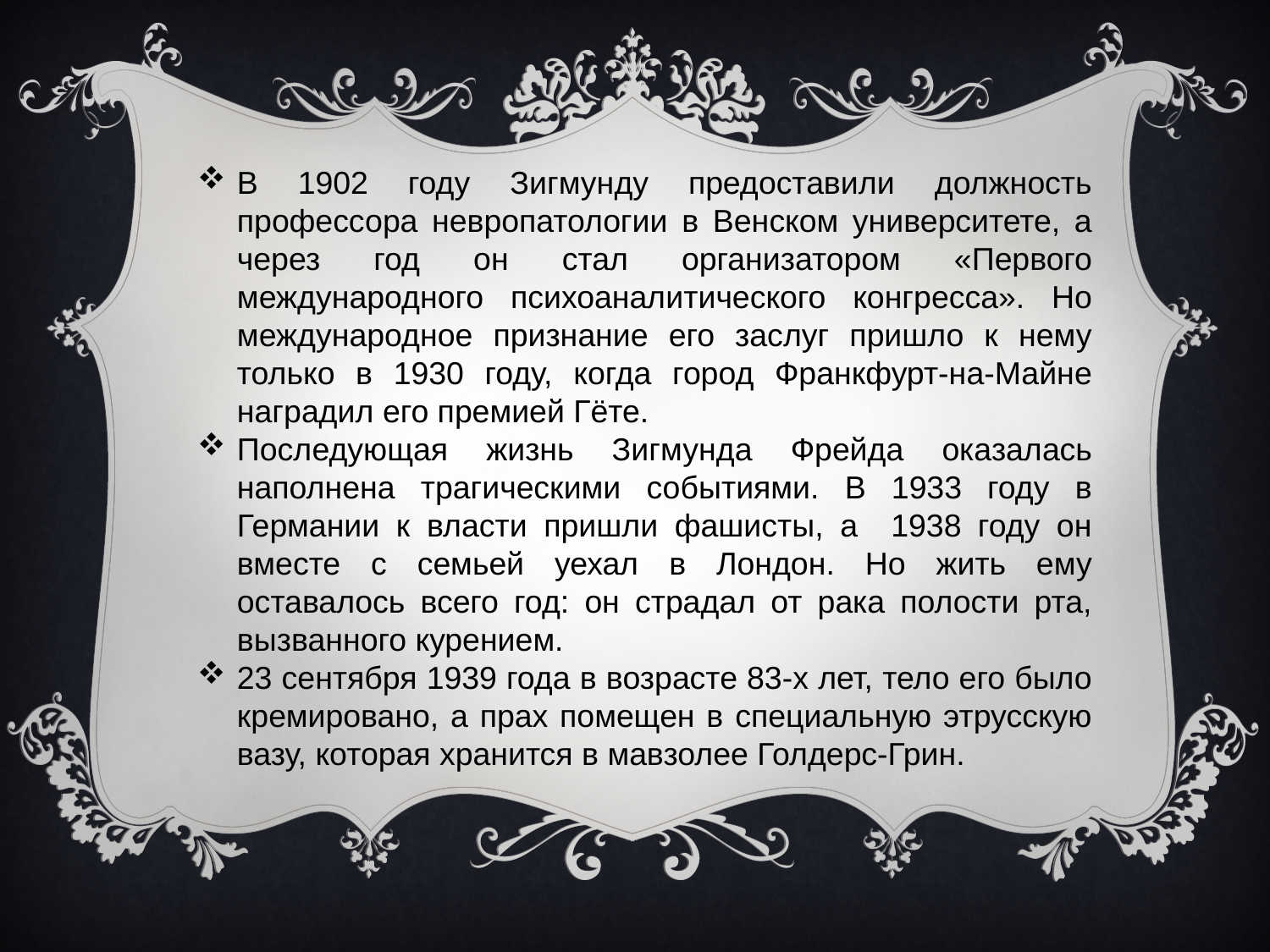

В 1902 году Зигмунду предоставили должность профессора невропатологии в Венском университете, а через год он стал организатором «Первого международного психоаналитического конгресса». Но международное признание его заслуг пришло к нему только в 1930 году, когда город Франкфурт-на-Майне наградил его премией Гёте.
Последующая жизнь Зигмунда Фрейда оказалась наполнена трагическими событиями. В 1933 году в Германии к власти пришли фашисты, а  1938 году он вместе с семьей уехал в Лондон. Но жить ему оставалось всего год: он страдал от рака полости рта, вызванного курением.
23 сентября 1939 года в возрасте 83-х лет, тело его было кремировано, а прах помещен в специальную этрусскую вазу, которая хранится в мавзолее Голдерс-Грин.